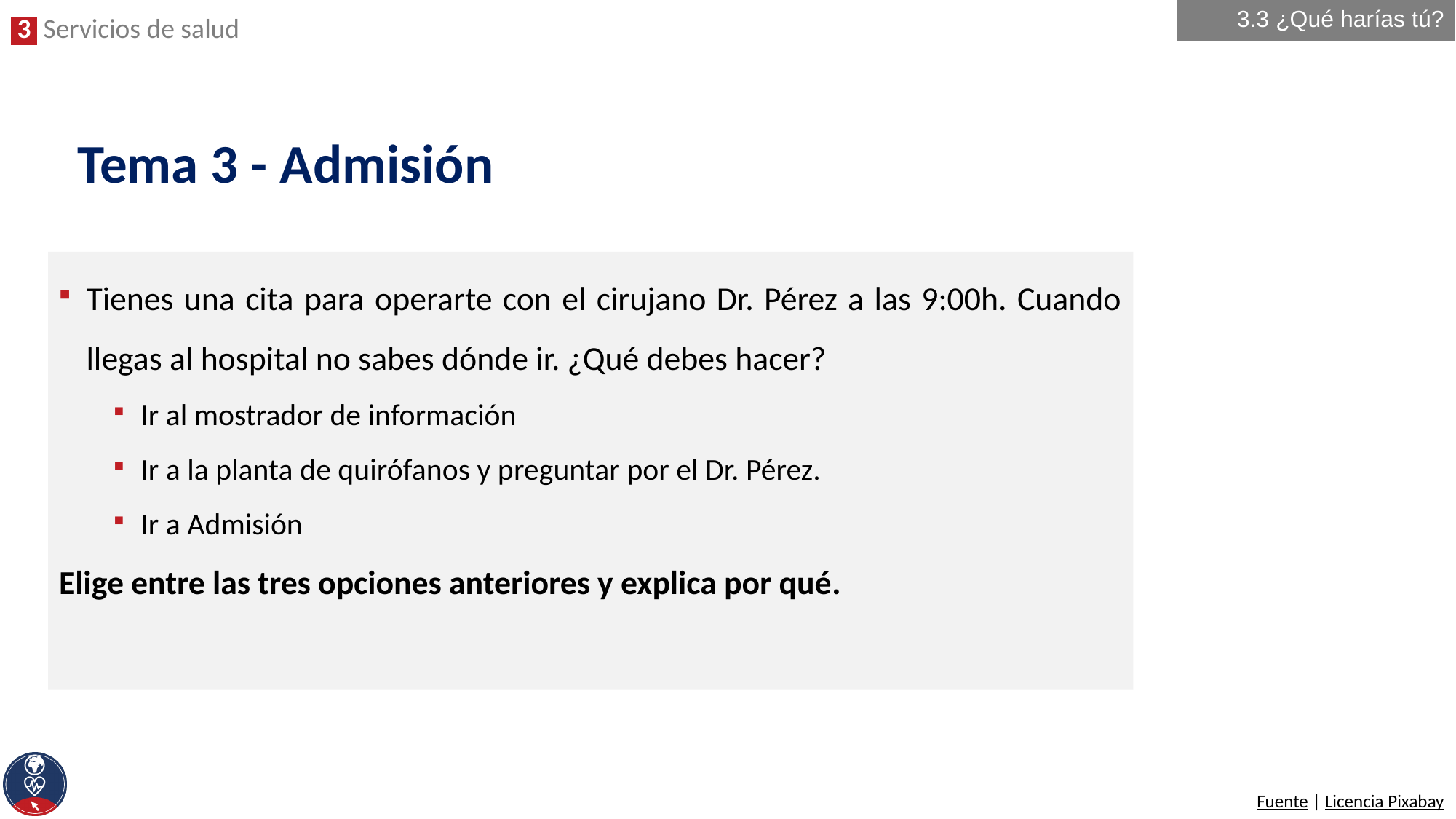

3.3 ¿Qué harías tú?
# Tema 3 - Admisión
Tienes una cita para operarte con el cirujano Dr. Pérez a las 9:00h. Cuando llegas al hospital no sabes dónde ir. ¿Qué debes hacer?
Ir al mostrador de información
Ir a la planta de quirófanos y preguntar por el Dr. Pérez.
Ir a Admisión
Elige entre las tres opciones anteriores y explica por qué.
Fuente | Licencia Pixabay